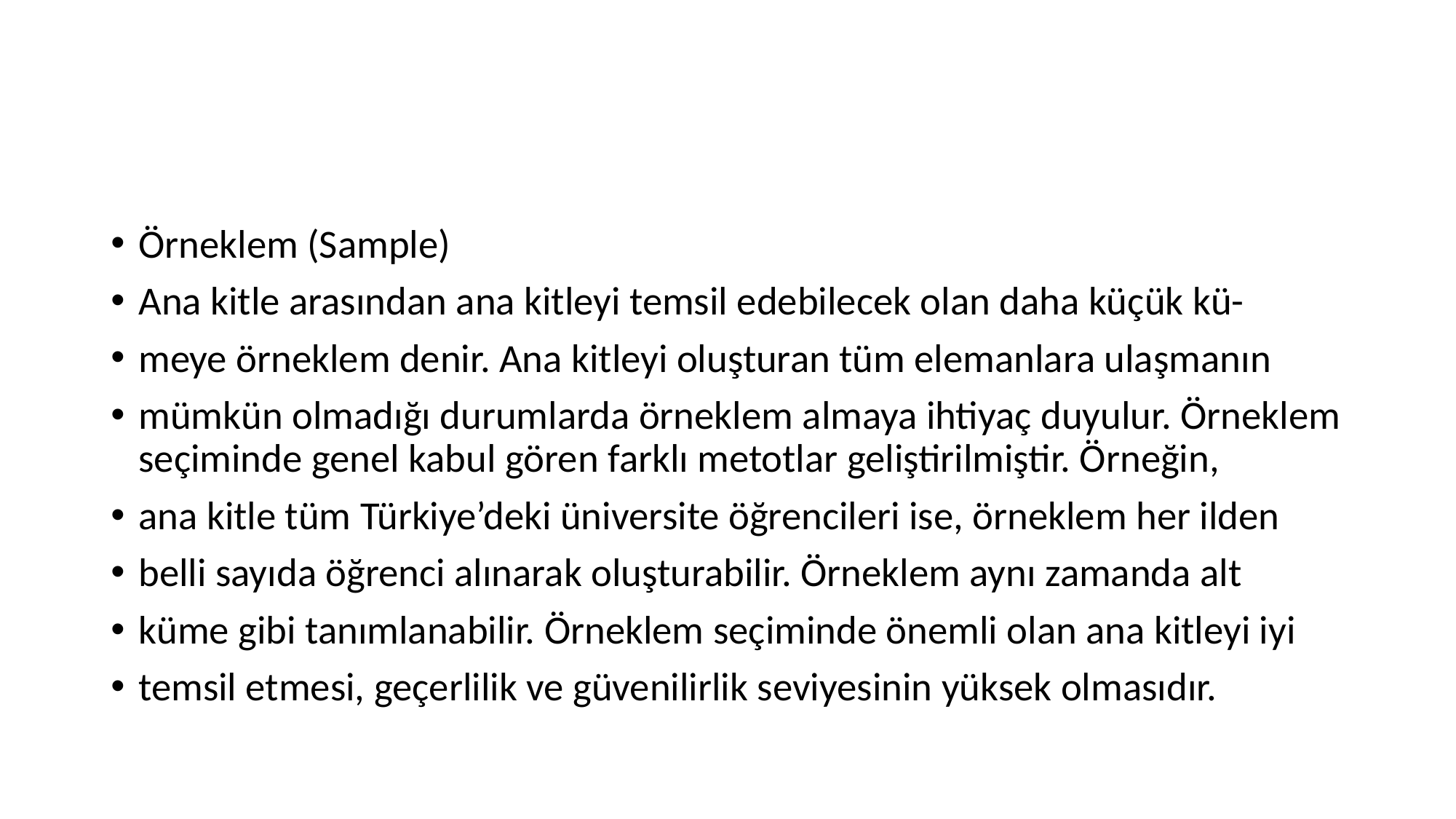

#
Örneklem (Sample)
Ana kitle arasından ana kitleyi temsil edebilecek olan daha küçük kü-
meye örneklem denir. Ana kitleyi oluşturan tüm elemanlara ulaşmanın
mümkün olmadığı durumlarda örneklem almaya ihtiyaç duyulur. Örneklem seçiminde genel kabul gören farklı metotlar geliştirilmiştir. Örneğin,
ana kitle tüm Türkiye’deki üniversite öğrencileri ise, örneklem her ilden
belli sayıda öğrenci alınarak oluşturabilir. Örneklem aynı zamanda alt
küme gibi tanımlanabilir. Örneklem seçiminde önemli olan ana kitleyi iyi
temsil etmesi, geçerlilik ve güvenilirlik seviyesinin yüksek olmasıdır.